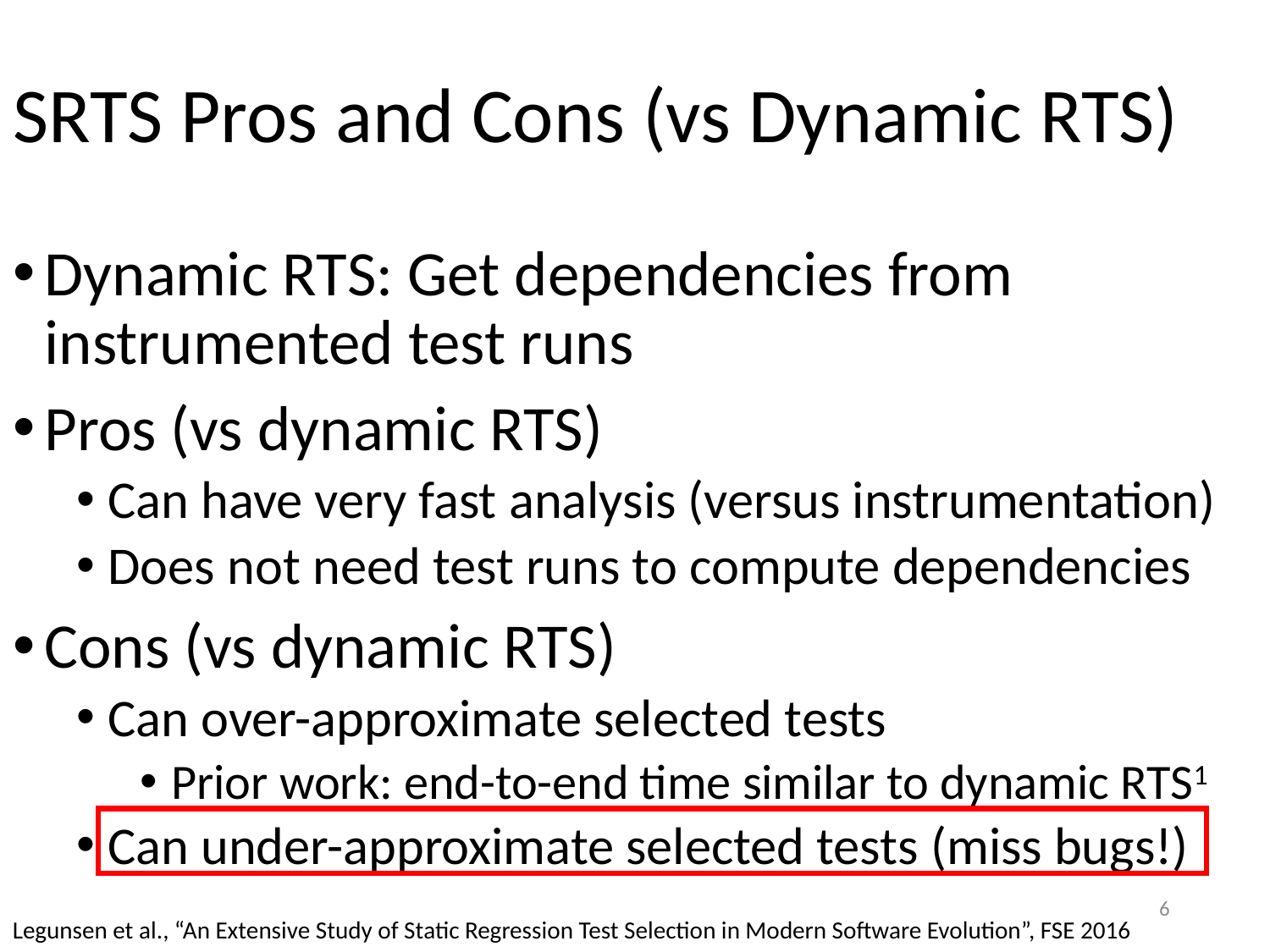

# SRTS Pros and Cons (vs Dynamic RTS)
Dynamic RTS: Get dependencies from instrumented test runs
Pros (vs dynamic RTS)
Can have very fast analysis (versus instrumentation)
Does not need test runs to compute dependencies
Cons (vs dynamic RTS)
Can over-approximate selected tests
Prior work: end-to-end time similar to dynamic RTS1
Can under-approximate selected tests (miss bugs!)

6
Legunsen et al., “An Extensive Study of Static Regression Test Selection in Modern Software Evolution”, FSE 2016